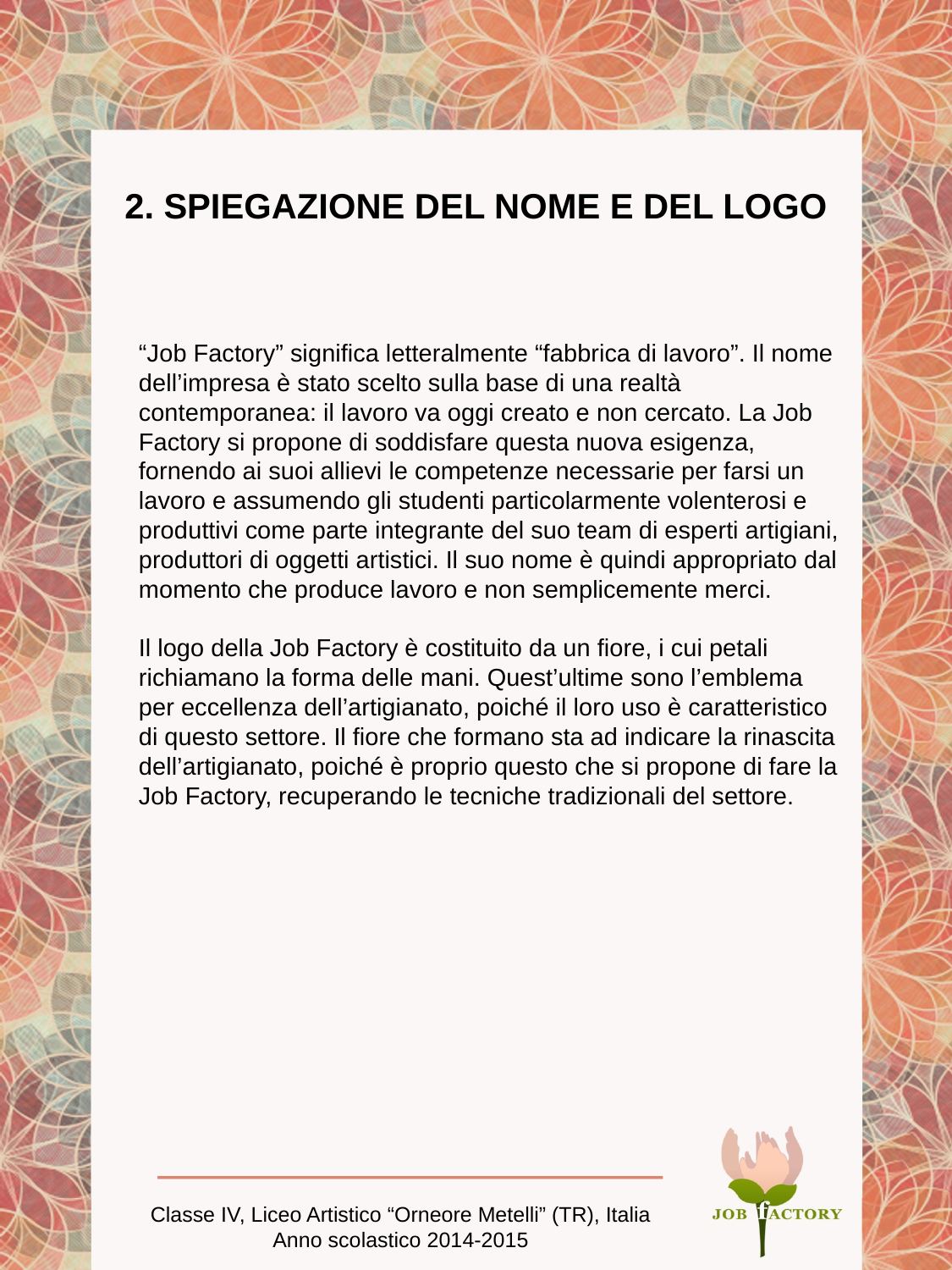

2. SPIEGAZIONE DEL NOME E DEL LOGO
# “Job Factory” significa letteralmente “fabbrica di lavoro”. Il nome dell’impresa è stato scelto sulla base di una realtà contemporanea: il lavoro va oggi creato e non cercato. La Job Factory si propone di soddisfare questa nuova esigenza, fornendo ai suoi allievi le competenze necessarie per farsi un lavoro e assumendo gli studenti particolarmente volenterosi e produttivi come parte integrante del suo team di esperti artigiani, produttori di oggetti artistici. Il suo nome è quindi appropriato dal momento che produce lavoro e non semplicemente merci. Il logo della Job Factory è costituito da un fiore, i cui petali richiamano la forma delle mani. Quest’ultime sono l’emblema per eccellenza dell’artigianato, poiché il loro uso è caratteristico di questo settore. Il fiore che formano sta ad indicare la rinascita dell’artigianato, poiché è proprio questo che si propone di fare la Job Factory, recuperando le tecniche tradizionali del settore.
Classe IV, Liceo Artistico “Orneore Metelli” (TR), Italia
Anno scolastico 2014-2015